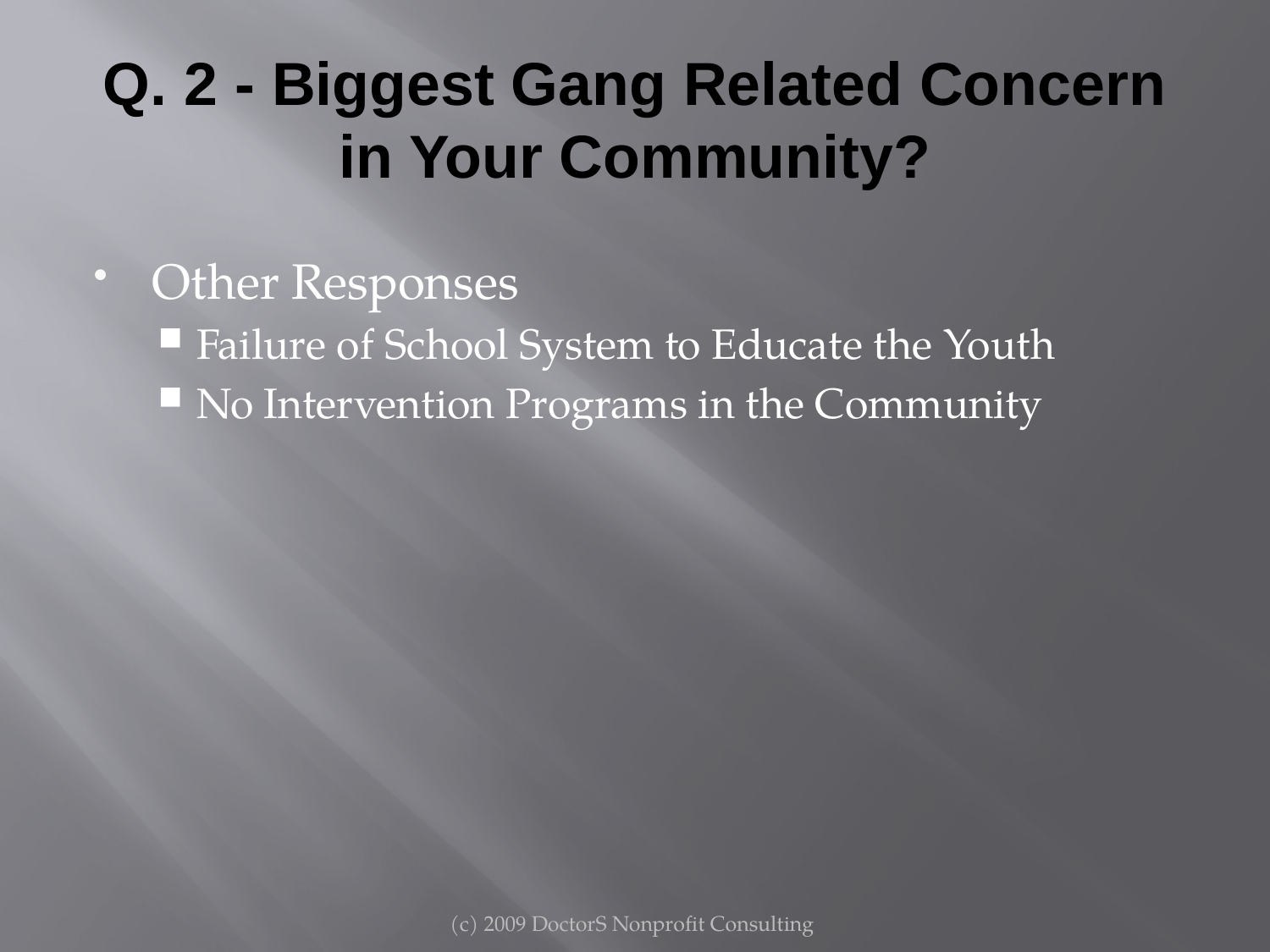

# Q. 2 - Biggest Gang Related Concern in Your Community?
Other Responses
Failure of School System to Educate the Youth
No Intervention Programs in the Community
(c) 2009 DoctorS Nonprofit Consulting